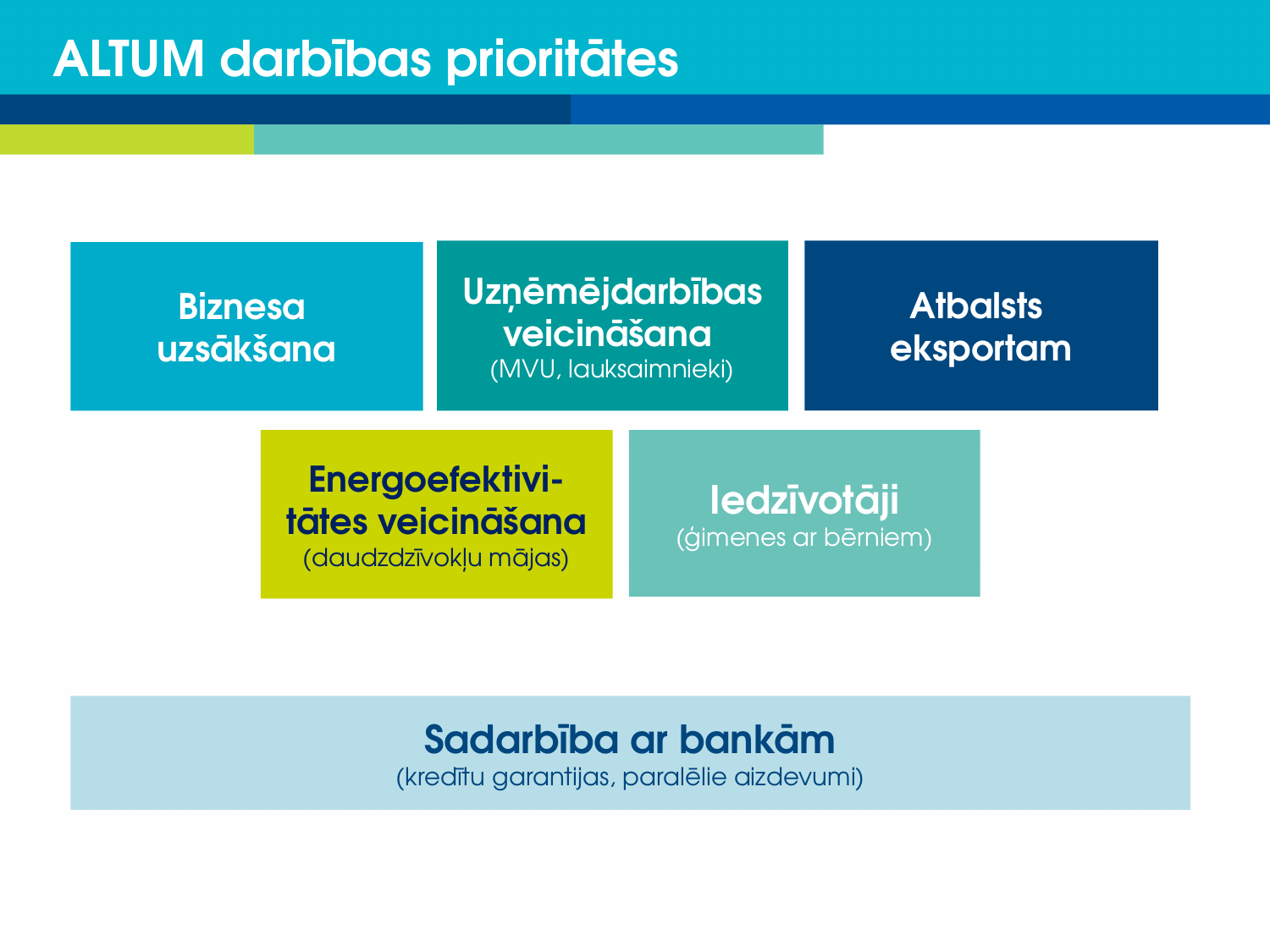

ALTUM darbības prioritātes
Uzņēmējdarbības veicināšana
(MVU, lauksaimnieki)
Atbalsts
eksportam
Biznesa
uzsākšana
Energoefektivi-tātes veicināšana
(daudzdzīvokļu mājas)
Iedzīvotāji
(ģimenes ar bērniem)
Sadarbība ar bankām
(kredītu garantijas, paralēlie aizdevumi)